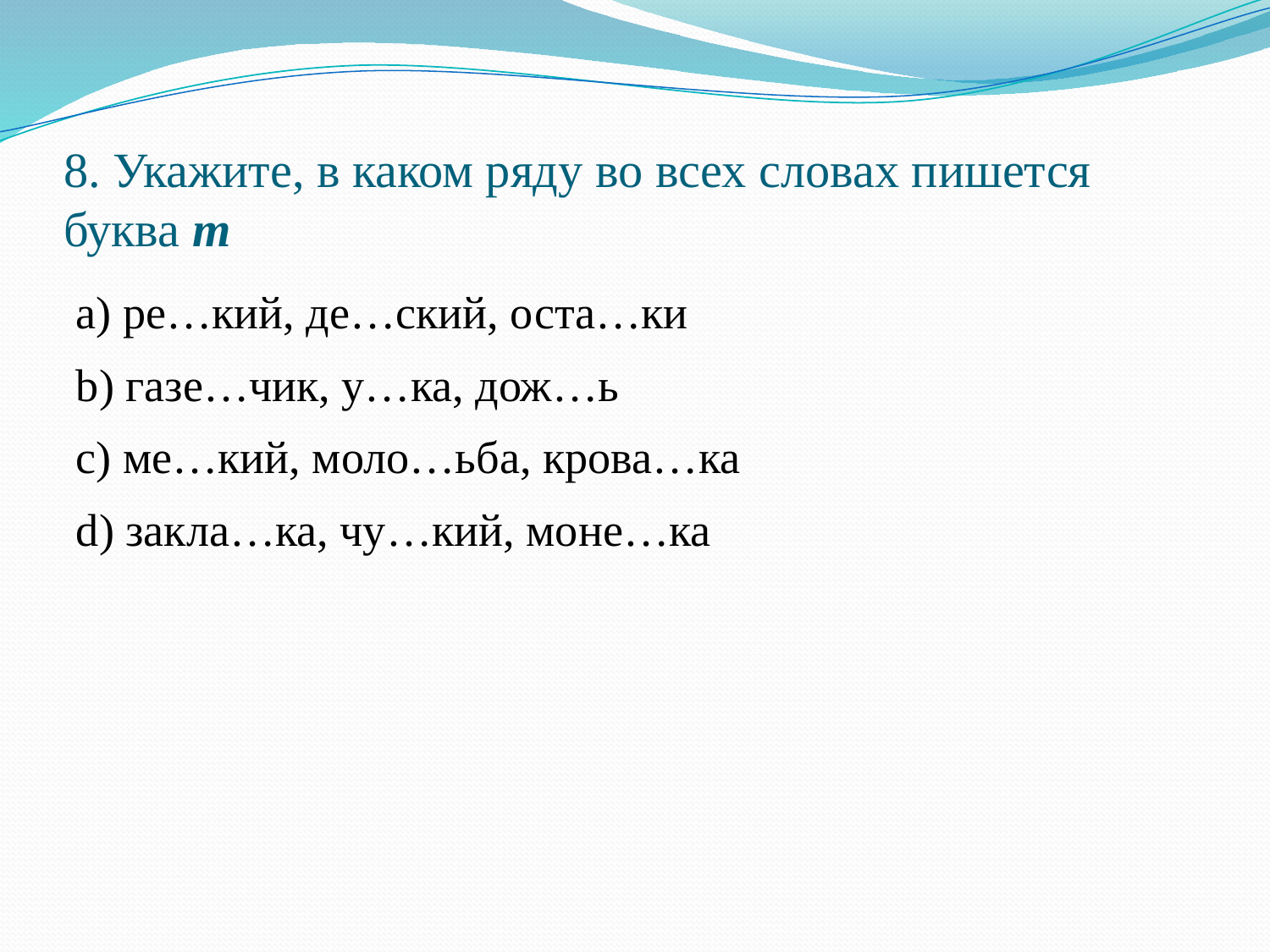

# 8. Укажите, в каком ряду во всех словах пишется буква т
a) ре…кий, де…ский, оста…ки
b) газе…чик, у…ка, дож…ь
c) ме…кий, моло…ьба, крова…ка
d) закла…ка, чу…кий, моне…ка